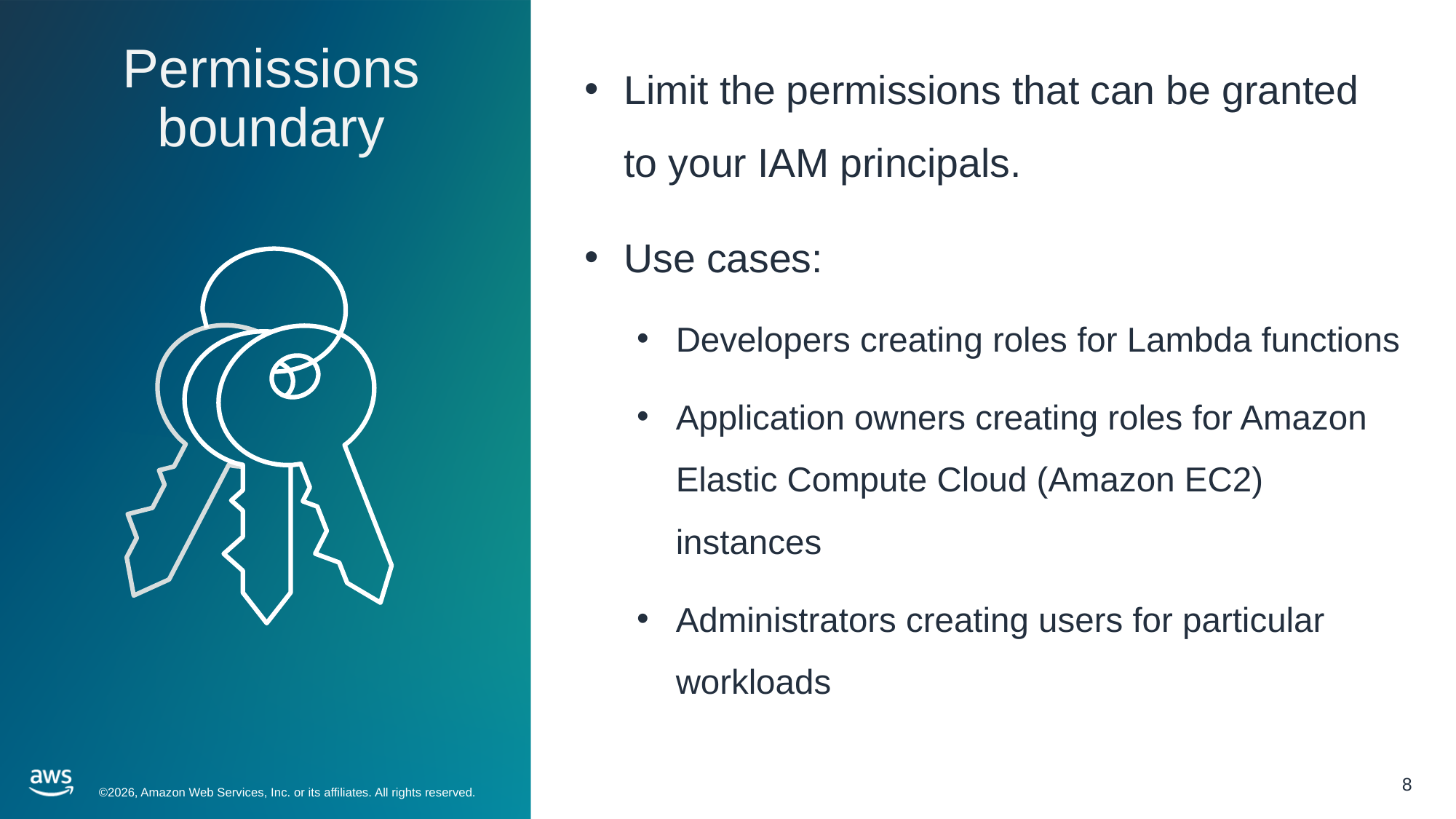

Permissions boundary
Limit the permissions that can be granted to your IAM principals.
Use cases:
Developers creating roles for Lambda functions
Application owners creating roles for Amazon Elastic Compute Cloud (Amazon EC2) instances
Administrators creating users for particular workloads

8